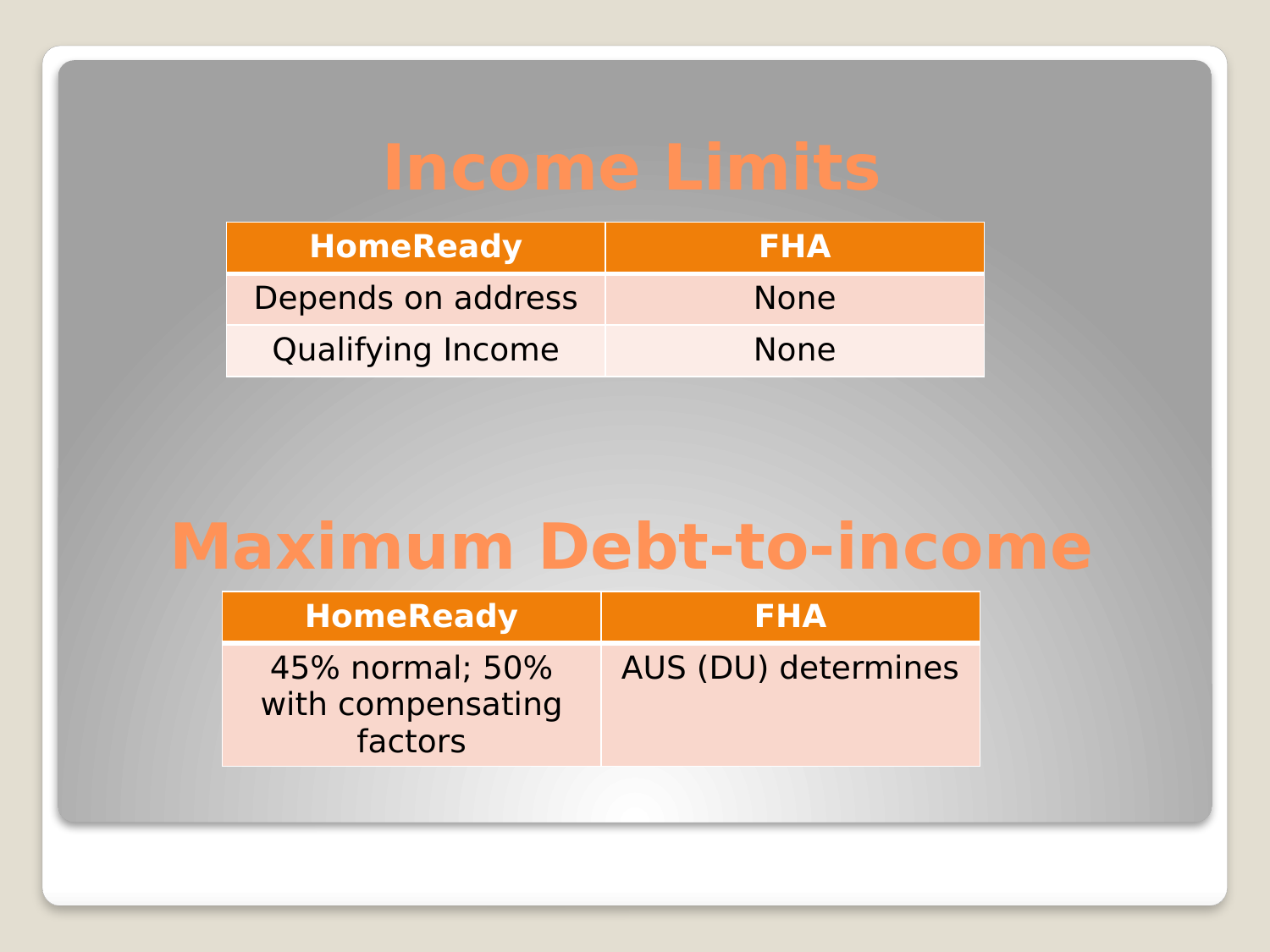

# Income Limits
| HomeReady | FHA |
| --- | --- |
| Depends on address | None |
| Qualifying Income | None |
Maximum Debt-to-income
| HomeReady | FHA |
| --- | --- |
| 45% normal; 50% with compensating factors | AUS (DU) determines |